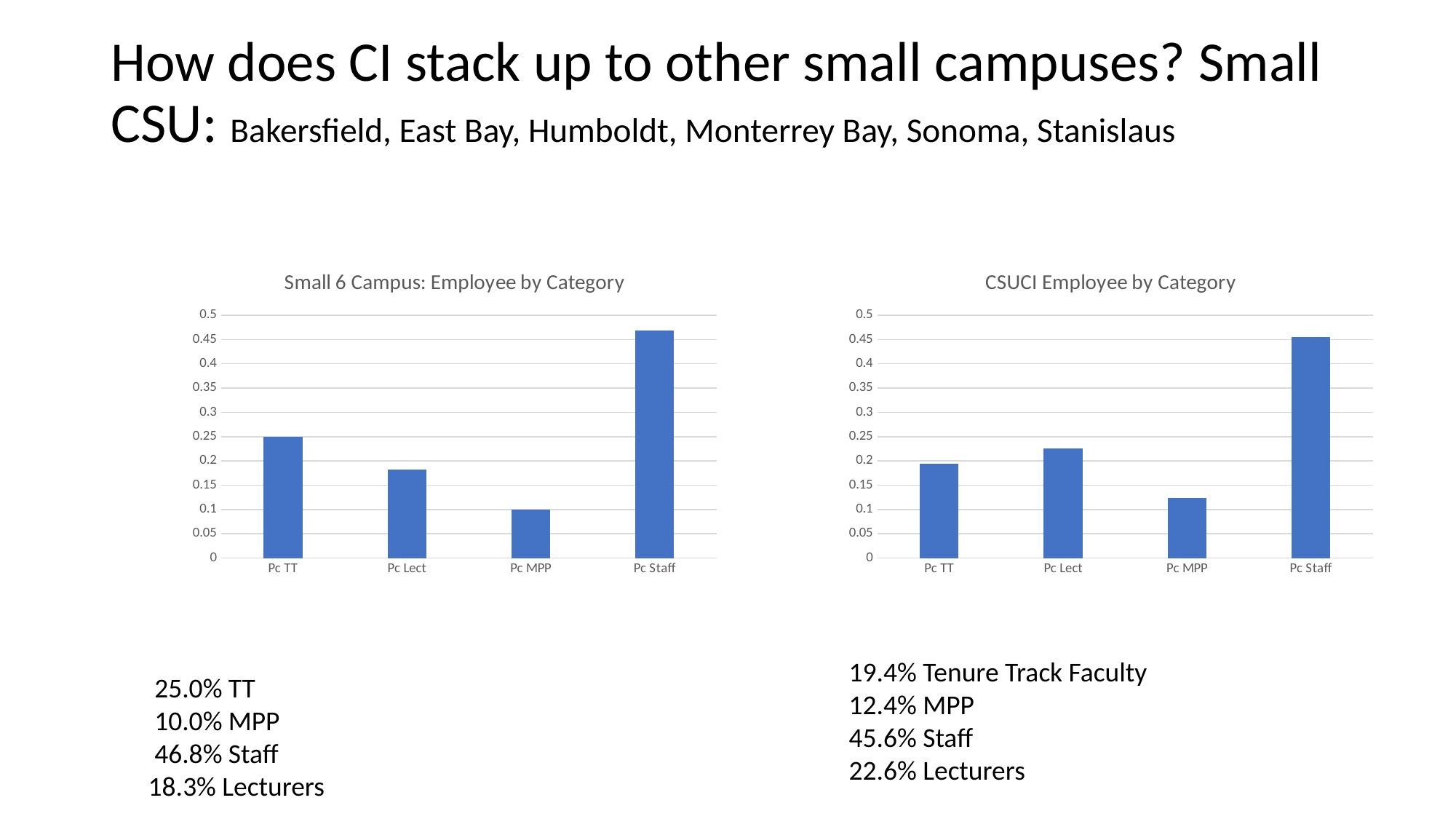

# How does CI stack up to other small campuses? Small CSU: Bakersfield, East Bay, Humboldt, Monterrey Bay, Sonoma, Stanislaus

### Chart: Small 6 Campus: Employee by Category

| Category |  |
|---|---|
| Pc TT | 0.24973174504187481 |
| Pc Lect | 0.18279415888890962 |
| Pc MPP | 0.09956648346201658 |
| Pc Staff | 0.467907612607199 |

### Chart: CSUCI Employee by Category

| Category |  |
|---|---|
| Pc TT | 0.19406026891574915 |
| Pc Lect | 0.2259763897612059 |
| Pc MPP | 0.12428060550905572 |
| Pc Staff | 0.45568273581398927 |
19.4% Tenure Track Faculty
12.4% MPP
45.6% Staff
22.6% Lecturers
 25.0% TT
 10.0% MPP
 46.8% Staff
18.3% Lecturers